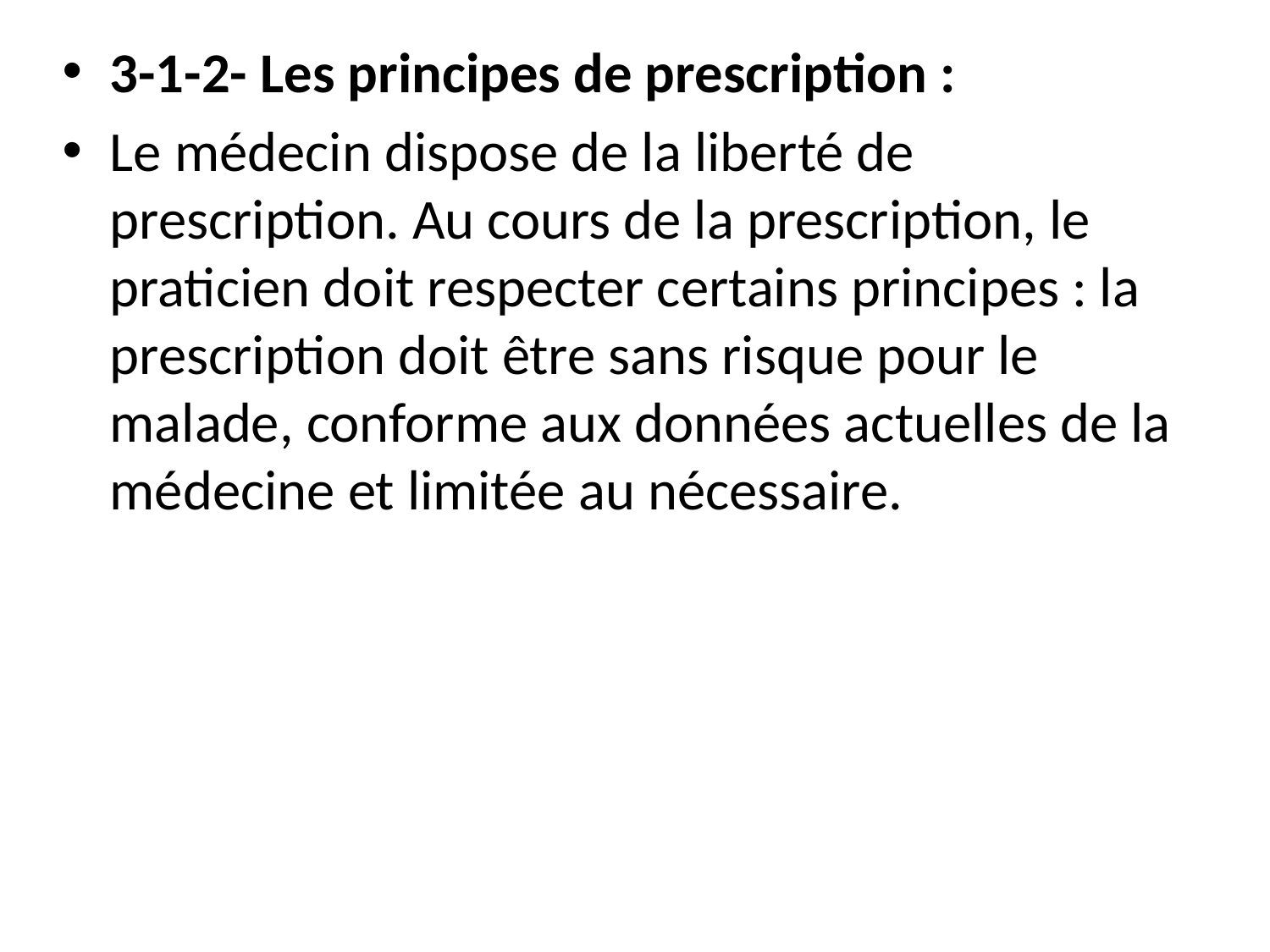

3-1-2- Les principes de prescription :
Le médecin dispose de la liberté de prescription. Au cours de la prescription, le praticien doit respecter certains principes : la prescription doit être sans risque pour le malade, conforme aux données actuelles de la médecine et limitée au nécessaire.